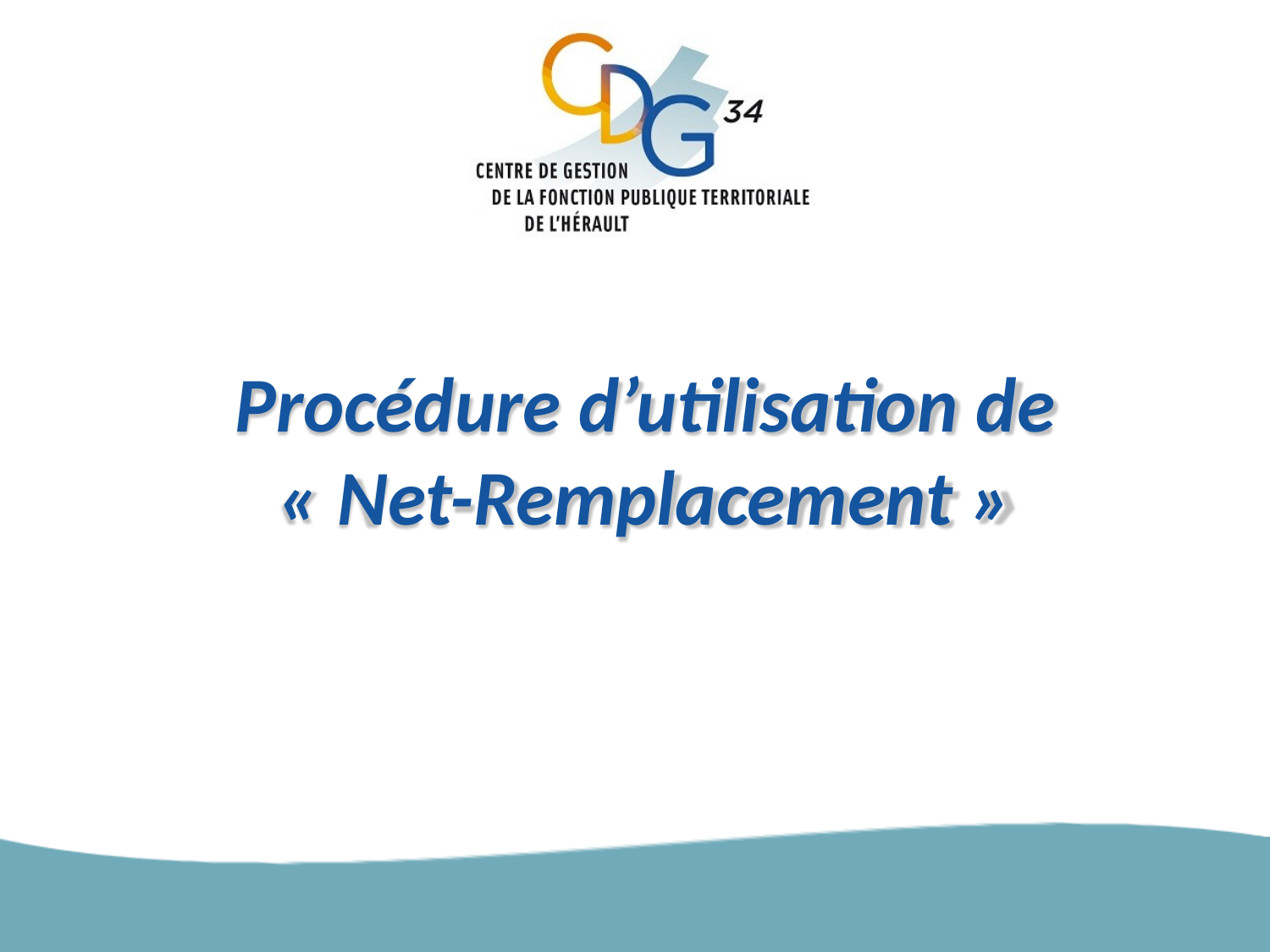

# Procédure d’utilisation de
« Net-Remplacement »